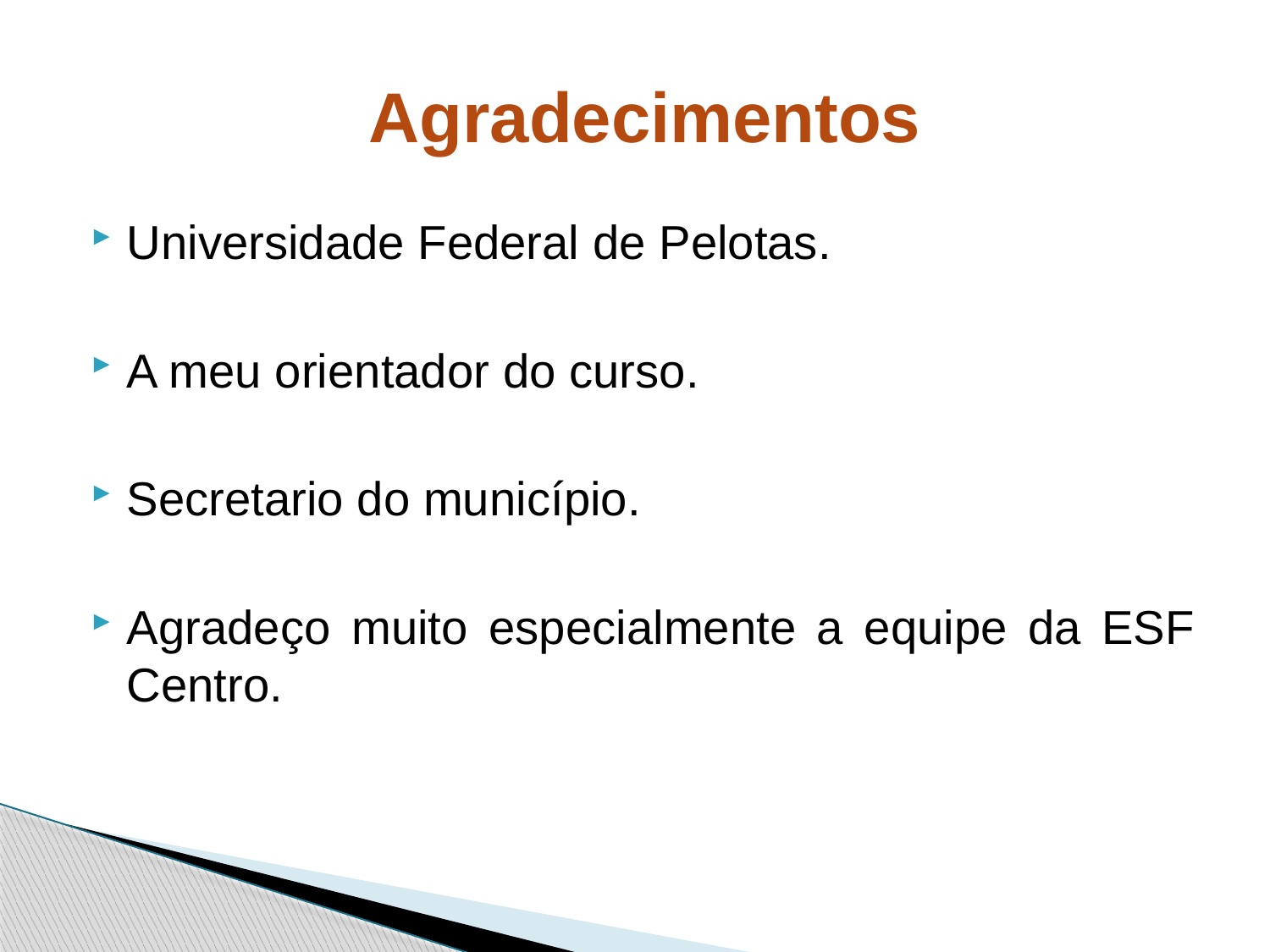

# Agradecimentos
Universidade Federal de Pelotas.

A meu orientador do curso.

Secretario do município.

Agradeço muito especialmente a equipe da ESF Centro.